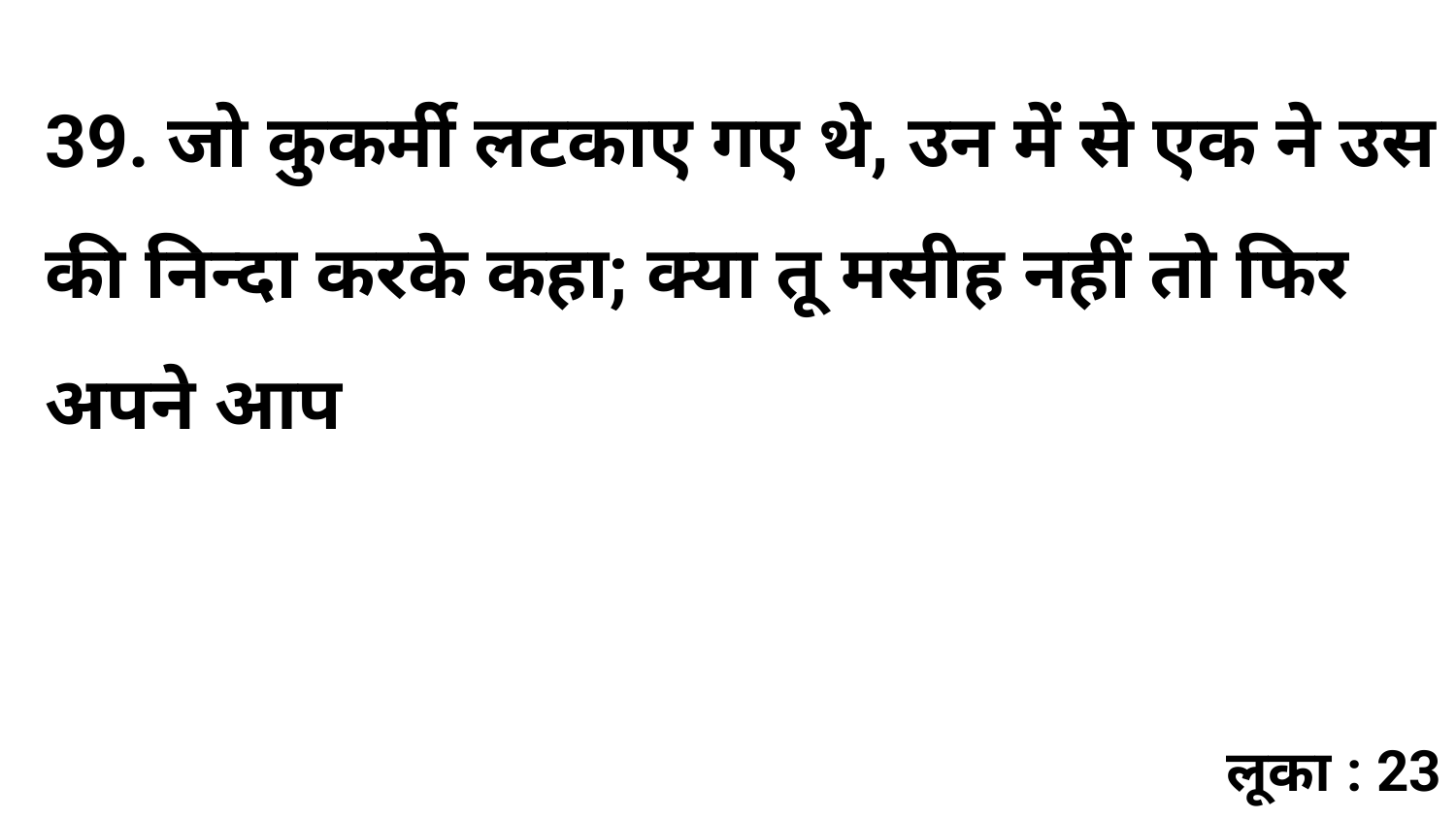

39. जो कुकर्मी लटकाए गए थे, उन में से एक ने उस की निन्दा करके कहा; क्या तू मसीह नहीं तो फिर अपने आप
लूका : 23